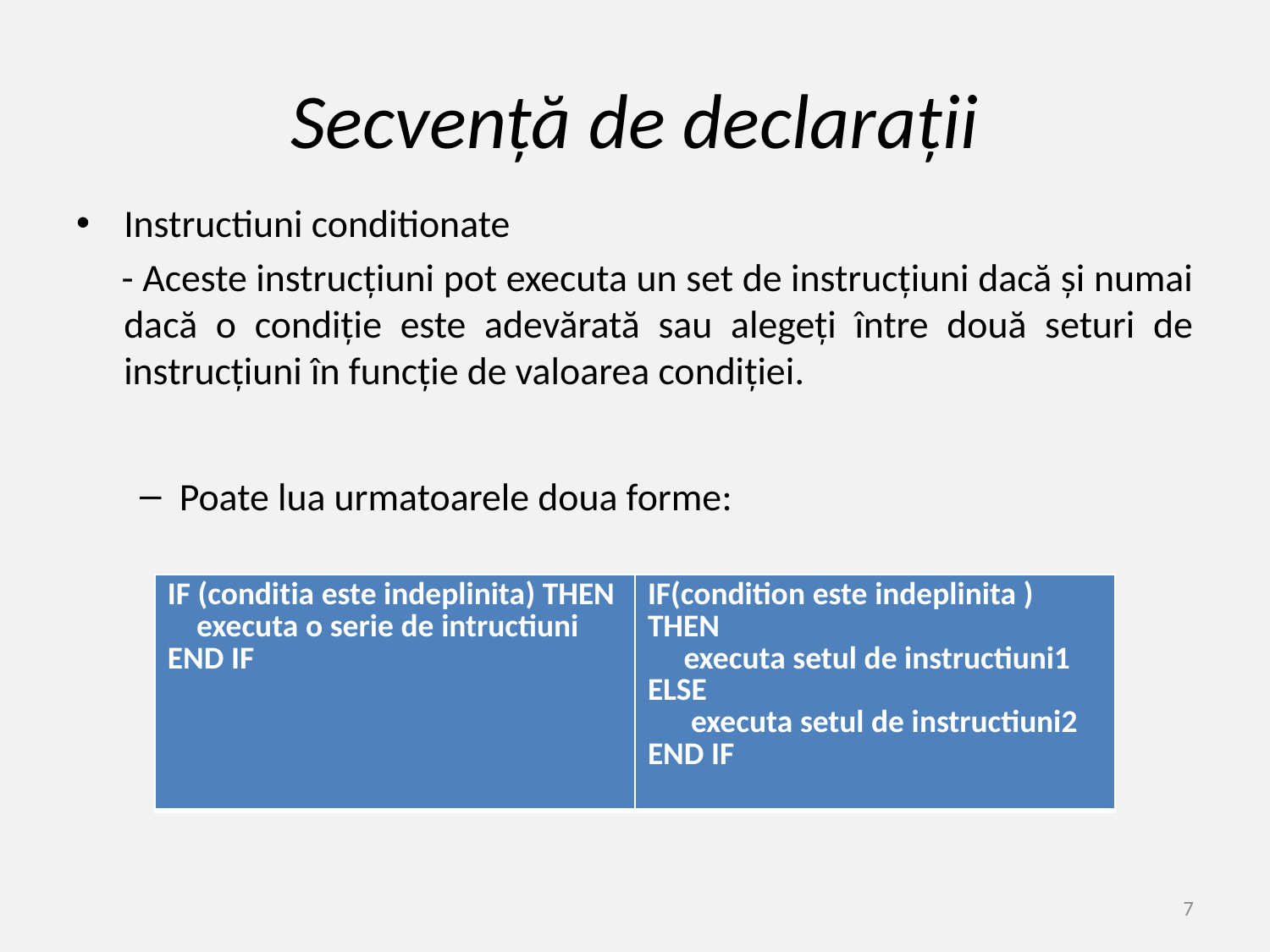

# Secvență de declarații
Instructiuni conditionate
     - Aceste instrucțiuni pot executa un set de instrucțiuni dacă și numai dacă o condiție este adevărată sau alegeți între două seturi de instrucțiuni în funcție de valoarea condiției.

Poate lua urmatoarele doua forme:

| IF​ (conditia este indeplinita) THEN executa o serie de intructiuni END IF | IF​(condition este indeplinita ) THEN executa setul de instructiuni1 ELSE executa setul de instructiuni2 END IF |
| --- | --- |
7